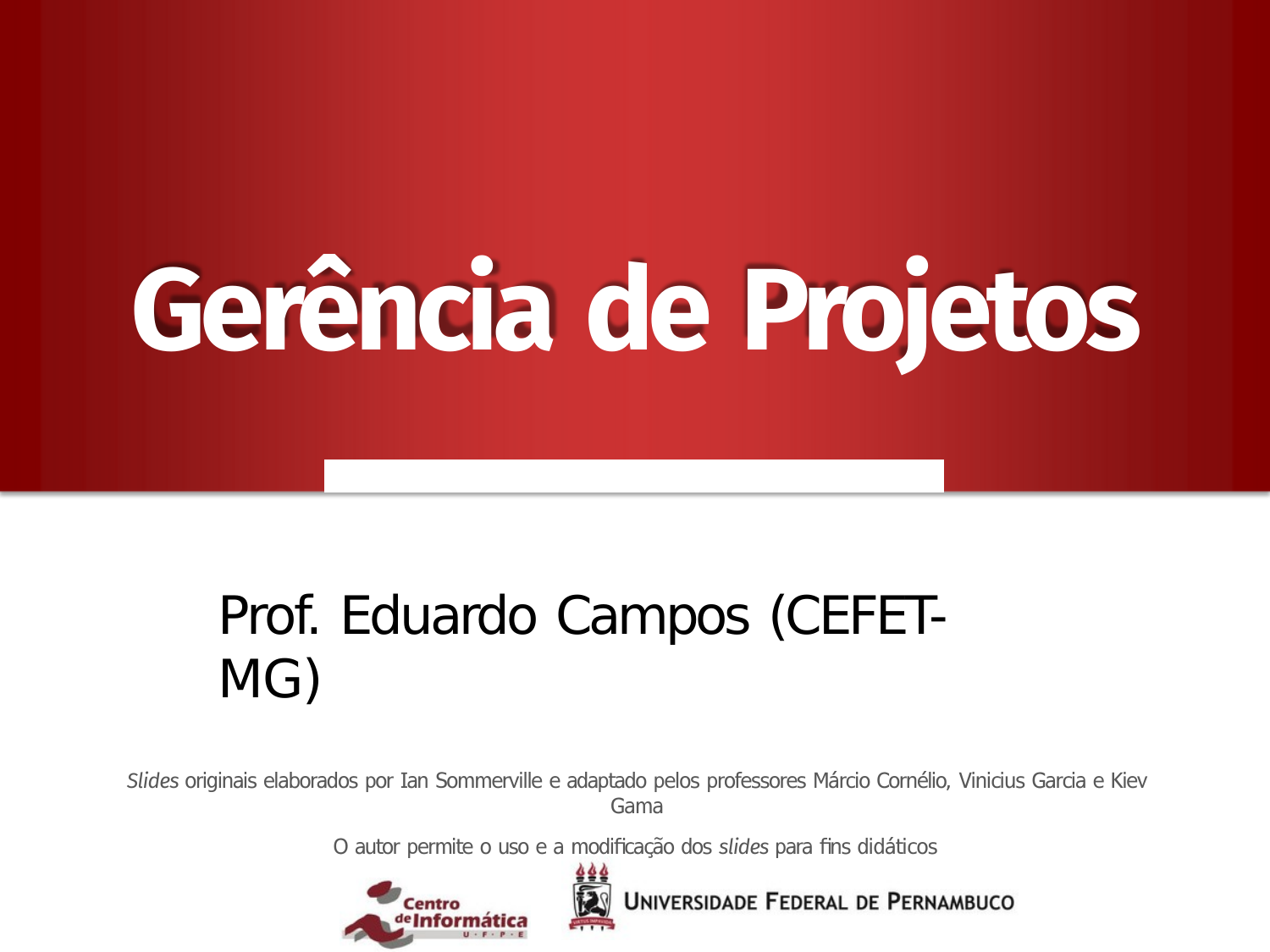

# Gerência de Projetos
Prof. Eduardo Campos (CEFET-MG)
Slides originais elaborados por Ian Sommerville e adaptado pelos professores Márcio Cornélio, Vinicius Garcia e Kiev Gama
O autor permite o uso e a modificação dos slides para fins didáticos